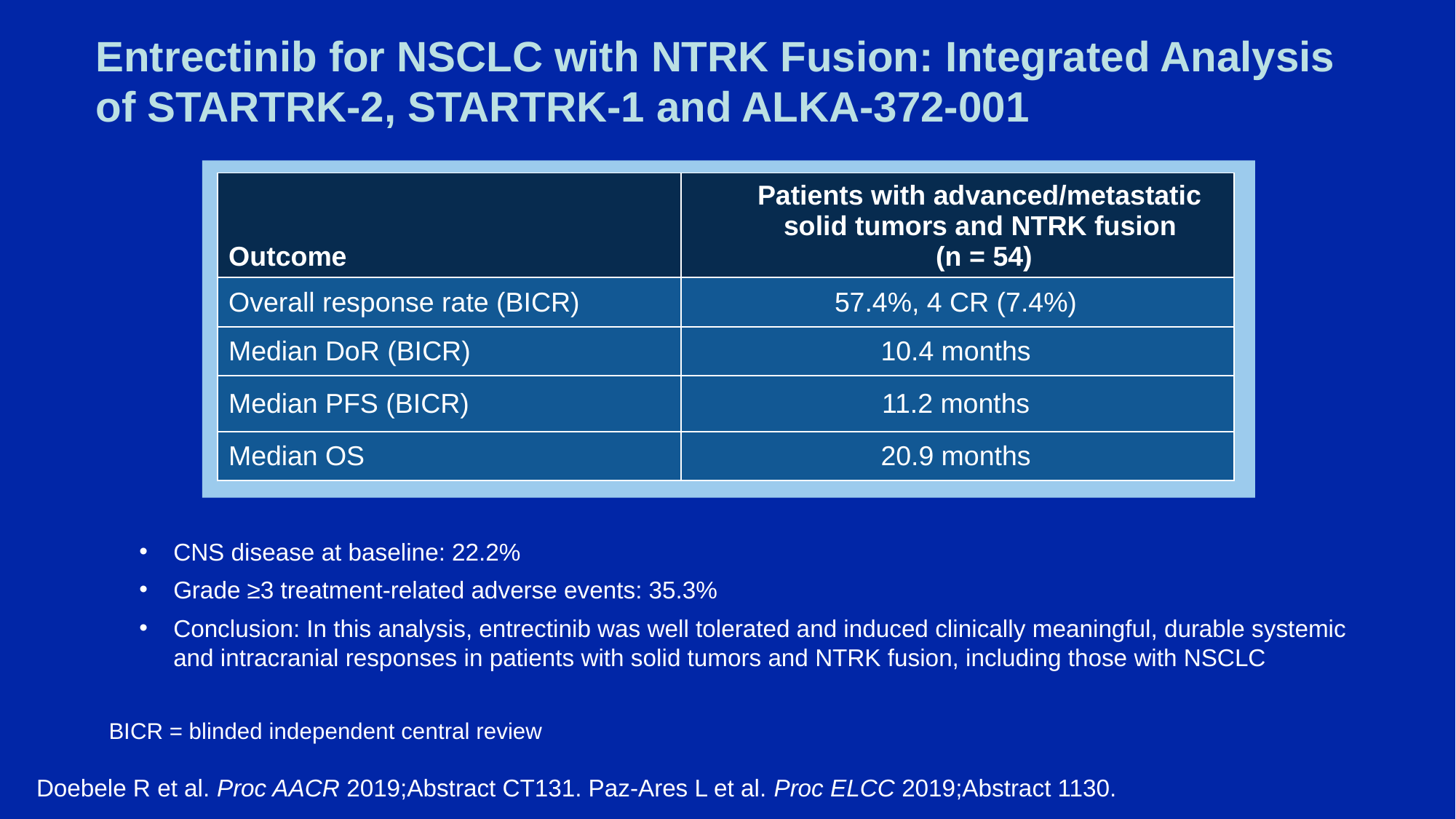

# Entrectinib for NSCLC with NTRK Fusion: Integrated Analysis of STARTRK-2, STARTRK-1 and ALKA-372-001

| Outcome | Patients with advanced/metastatic solid tumors and NTRK fusion (n = 54) |
| --- | --- |
| Overall response rate (BICR) | 57.4%, 4 CR (7.4%) |
| Median DoR (BICR) | 10.4 months |
| Median PFS (BICR) | 11.2 months |
| Median OS | 20.9 months |
CNS disease at baseline: 22.2%
Grade ≥3 treatment-related adverse events: 35.3%
Conclusion: In this analysis, entrectinib was well tolerated and induced clinically meaningful, durable systemic and intracranial responses in patients with solid tumors and NTRK fusion, including those with NSCLC
BICR = blinded independent central review
Doebele R et al. Proc AACR 2019;Abstract CT131. Paz-Ares L et al. Proc ELCC 2019;Abstract 1130.